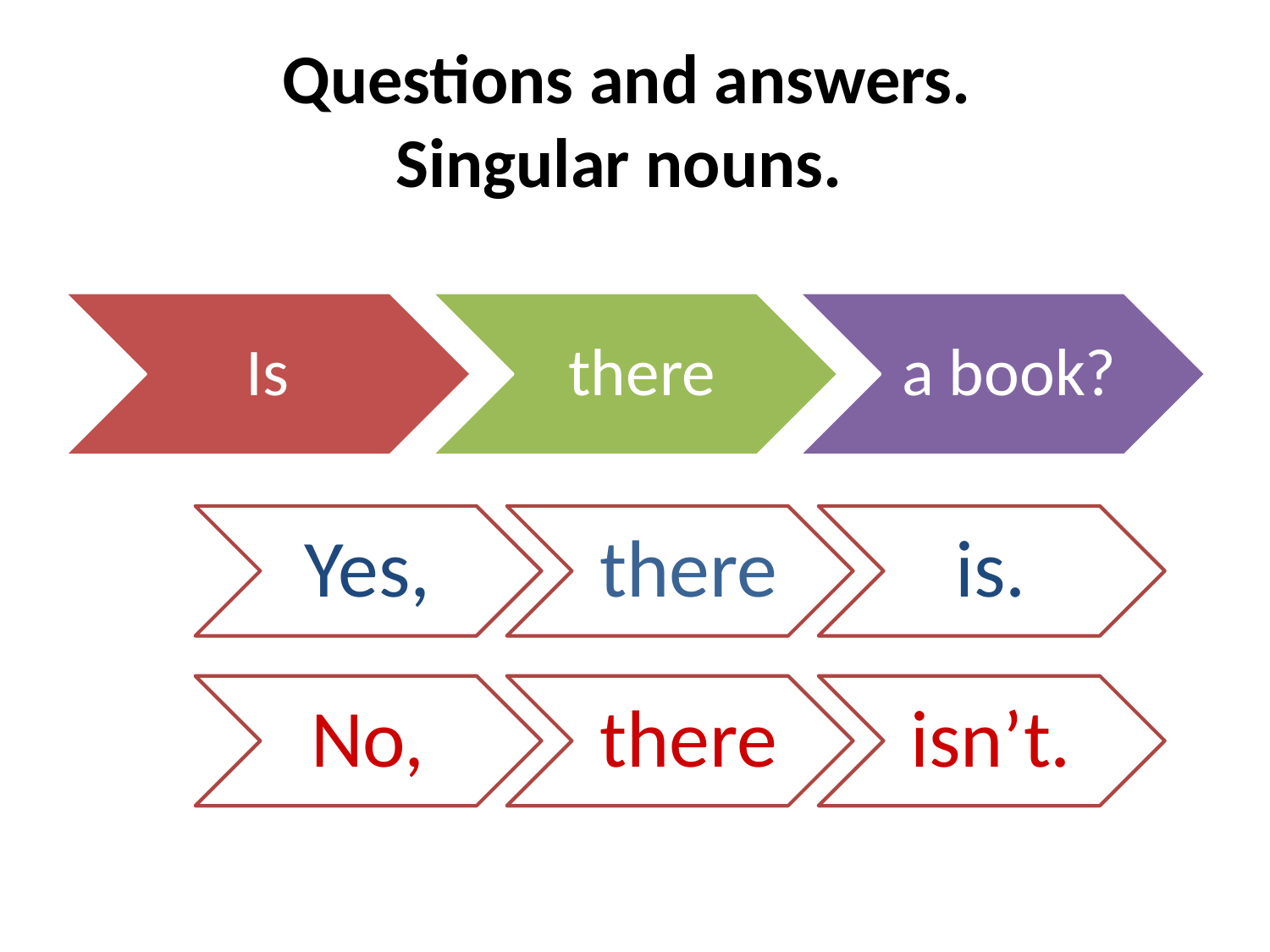

# Questions and answers. Singular nouns.

Is

there

a book?

Yes,

there

is.

No,

there

isn’t.